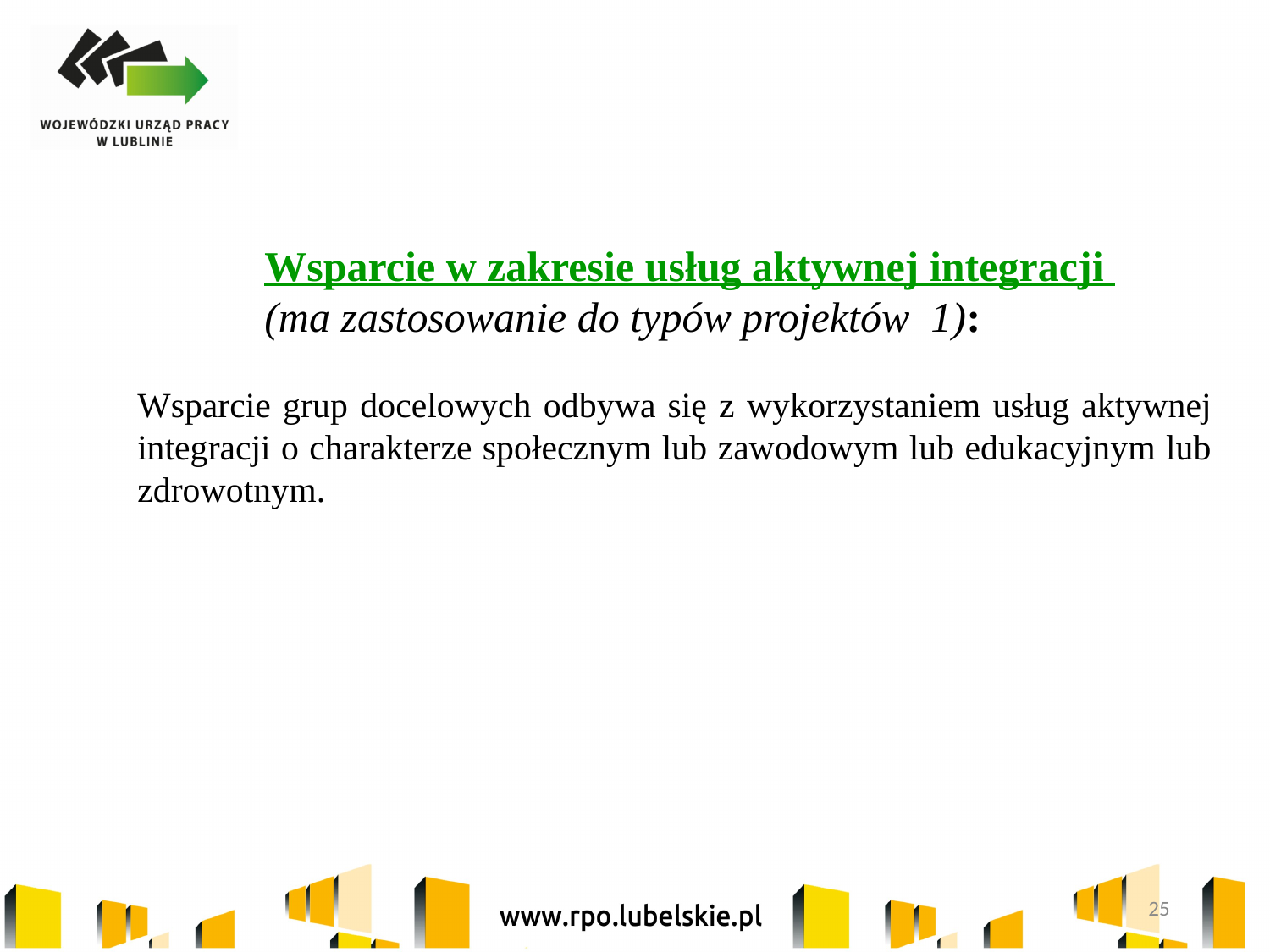

#

	Wsparcie w zakresie usług aktywnej integracji
	(ma zastosowanie do typów projektów  1):

Wsparcie grup docelowych odbywa się z wykorzystaniem usług aktywnej integracji o charakterze społecznym lub zawodowym lub edukacyjnym lub zdrowotnym.

25